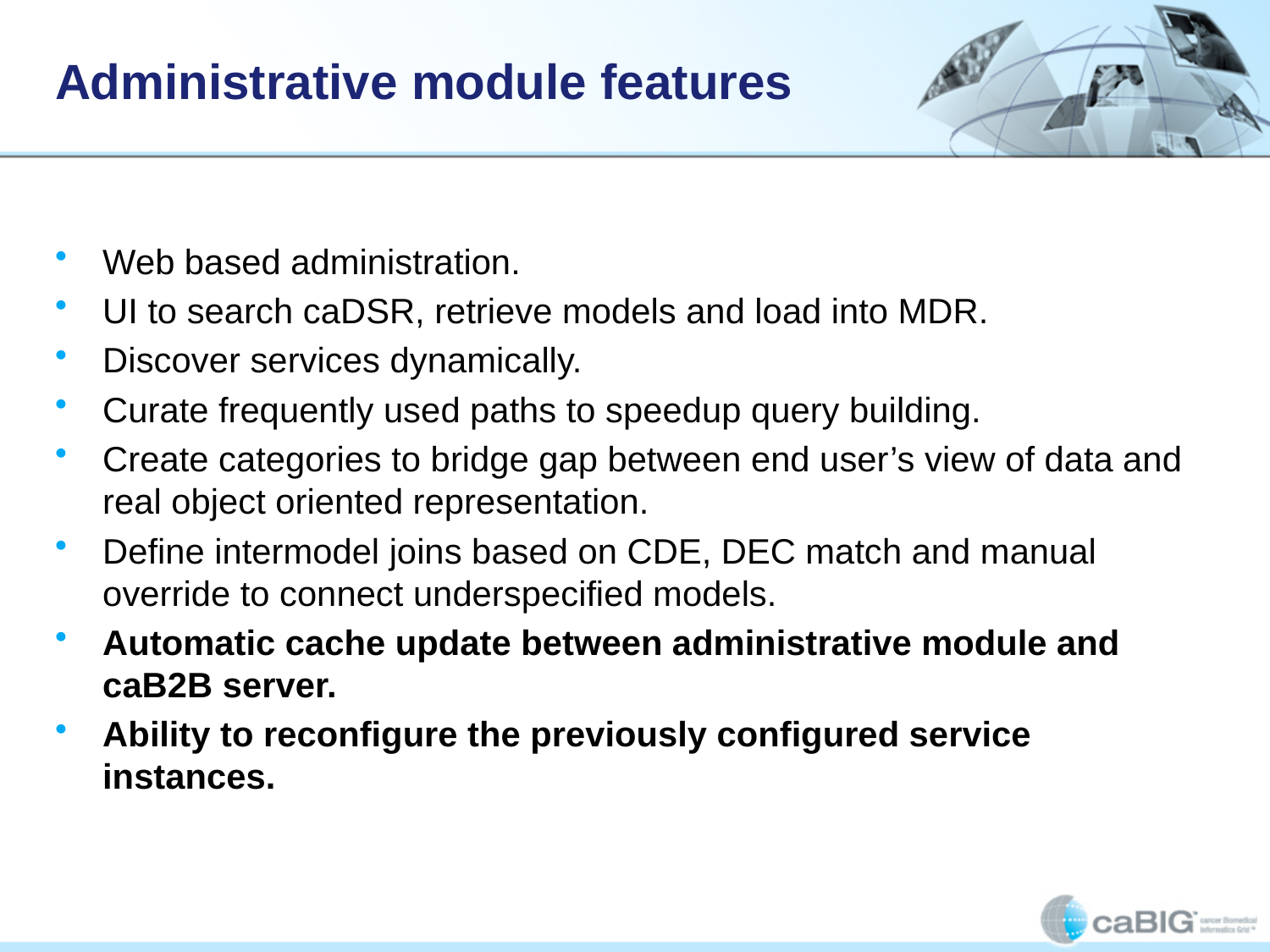

# Administrative module features
Web based administration.
UI to search caDSR, retrieve models and load into MDR.
Discover services dynamically.
Curate frequently used paths to speedup query building.
Create categories to bridge gap between end user’s view of data and real object oriented representation.
Define intermodel joins based on CDE, DEC match and manual override to connect underspecified models.
Automatic cache update between administrative module and caB2B server.
Ability to reconfigure the previously configured service instances.